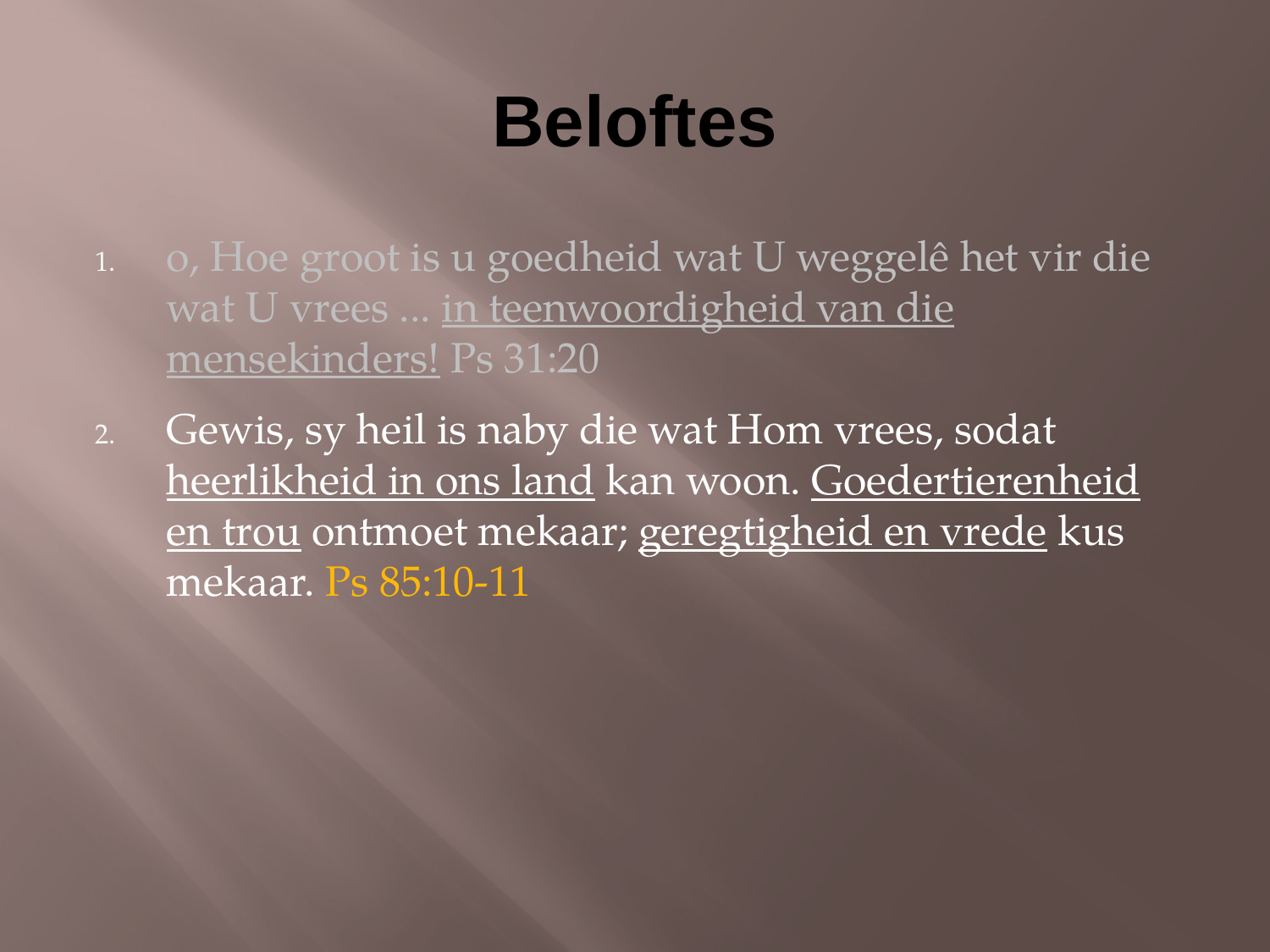

# Beloftes
o, Hoe groot is u goedheid wat U weggelê het vir die wat U vrees ... in teenwoordigheid van die mensekinders! Ps 31:20
Gewis, sy heil is naby die wat Hom vrees, sodat heerlikheid in ons land kan woon. Goedertierenheid en trou ontmoet mekaar; geregtigheid en vrede kus mekaar. Ps 85:10-11